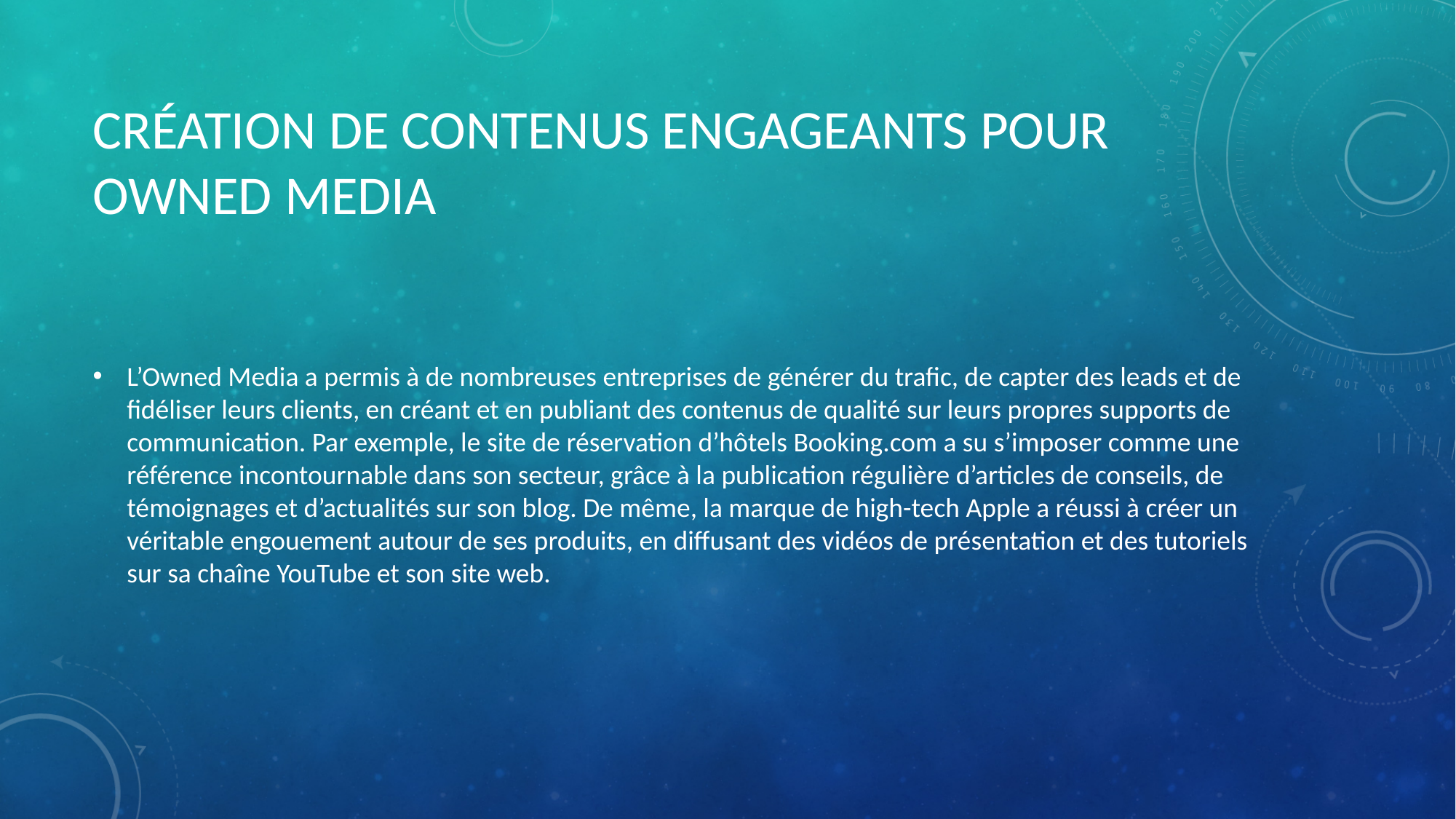

# Création de contenus engageants pour Owned Media
L’Owned Media a permis à de nombreuses entreprises de générer du trafic, de capter des leads et de fidéliser leurs clients, en créant et en publiant des contenus de qualité sur leurs propres supports de communication. Par exemple, le site de réservation d’hôtels Booking.com a su s’imposer comme une référence incontournable dans son secteur, grâce à la publication régulière d’articles de conseils, de témoignages et d’actualités sur son blog. De même, la marque de high-tech Apple a réussi à créer un véritable engouement autour de ses produits, en diffusant des vidéos de présentation et des tutoriels sur sa chaîne YouTube et son site web.